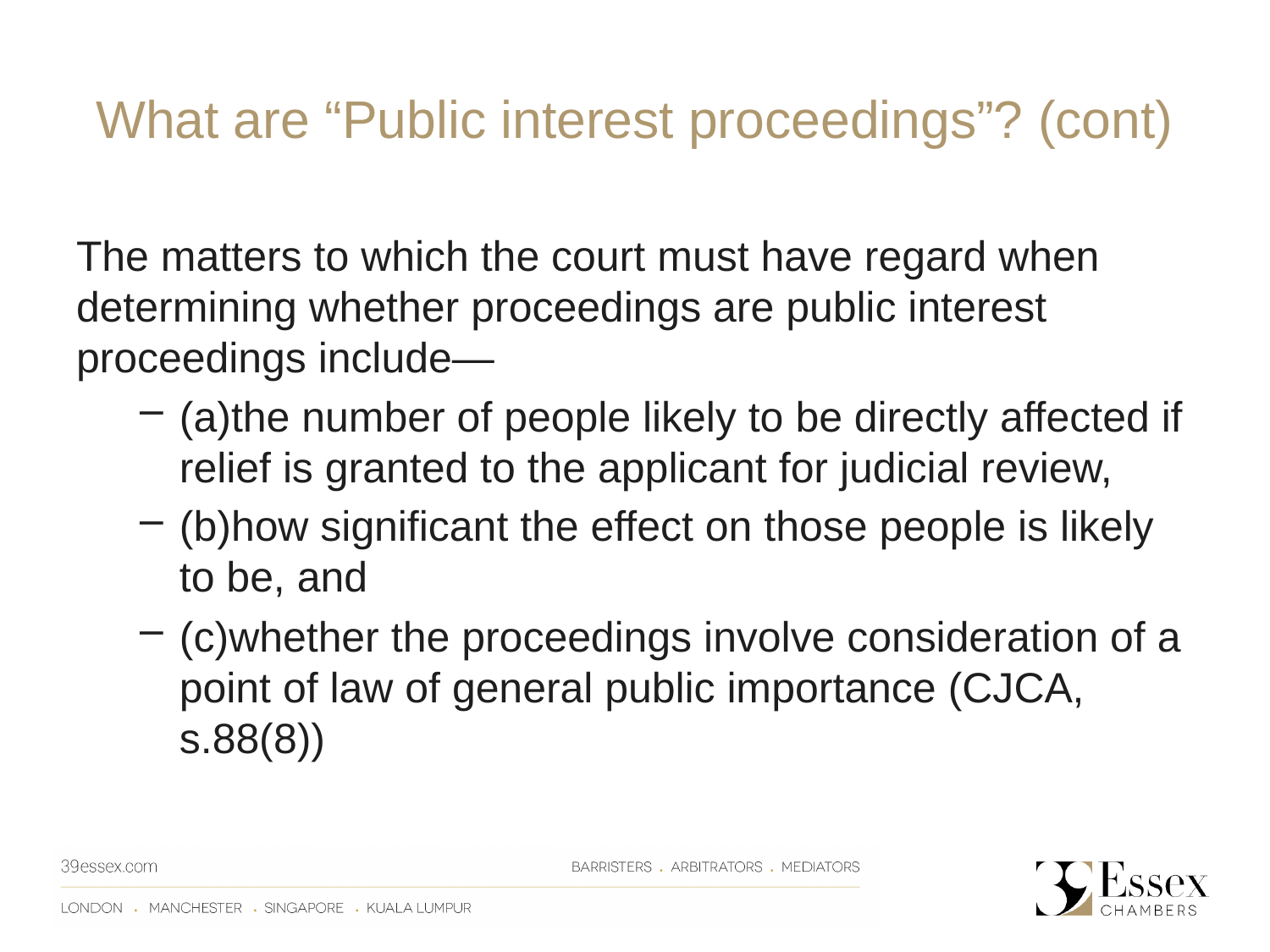

# What are “Public interest proceedings”? (cont)
The matters to which the court must have regard when determining whether proceedings are public interest proceedings include—
(a)the number of people likely to be directly affected if relief is granted to the applicant for judicial review,
(b)how significant the effect on those people is likely to be, and
(c)whether the proceedings involve consideration of a point of law of general public importance (CJCA, s.88(8))